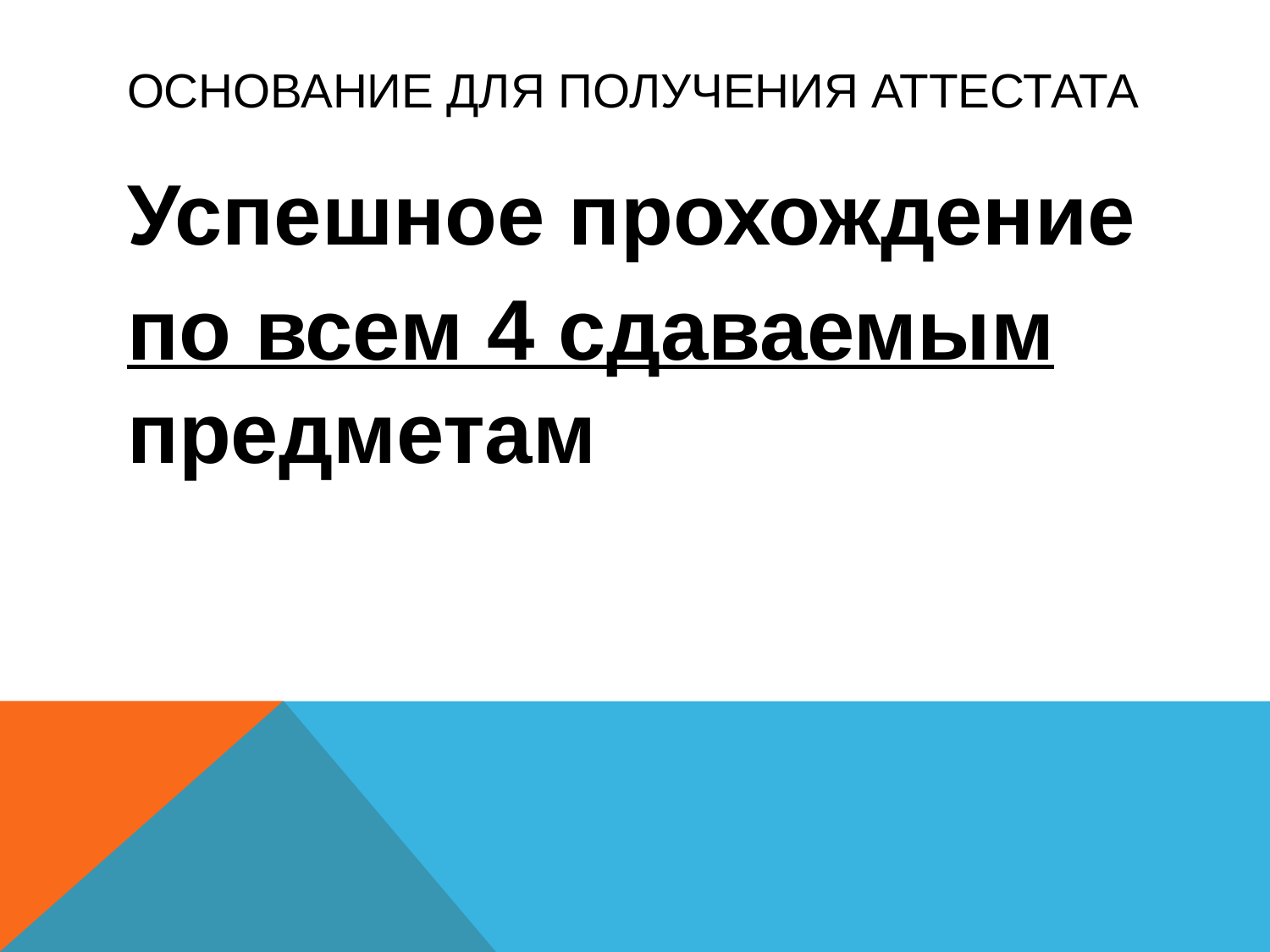

# Основание для получения аттестата
Успешное прохождение
по всем 4 сдаваемым предметам